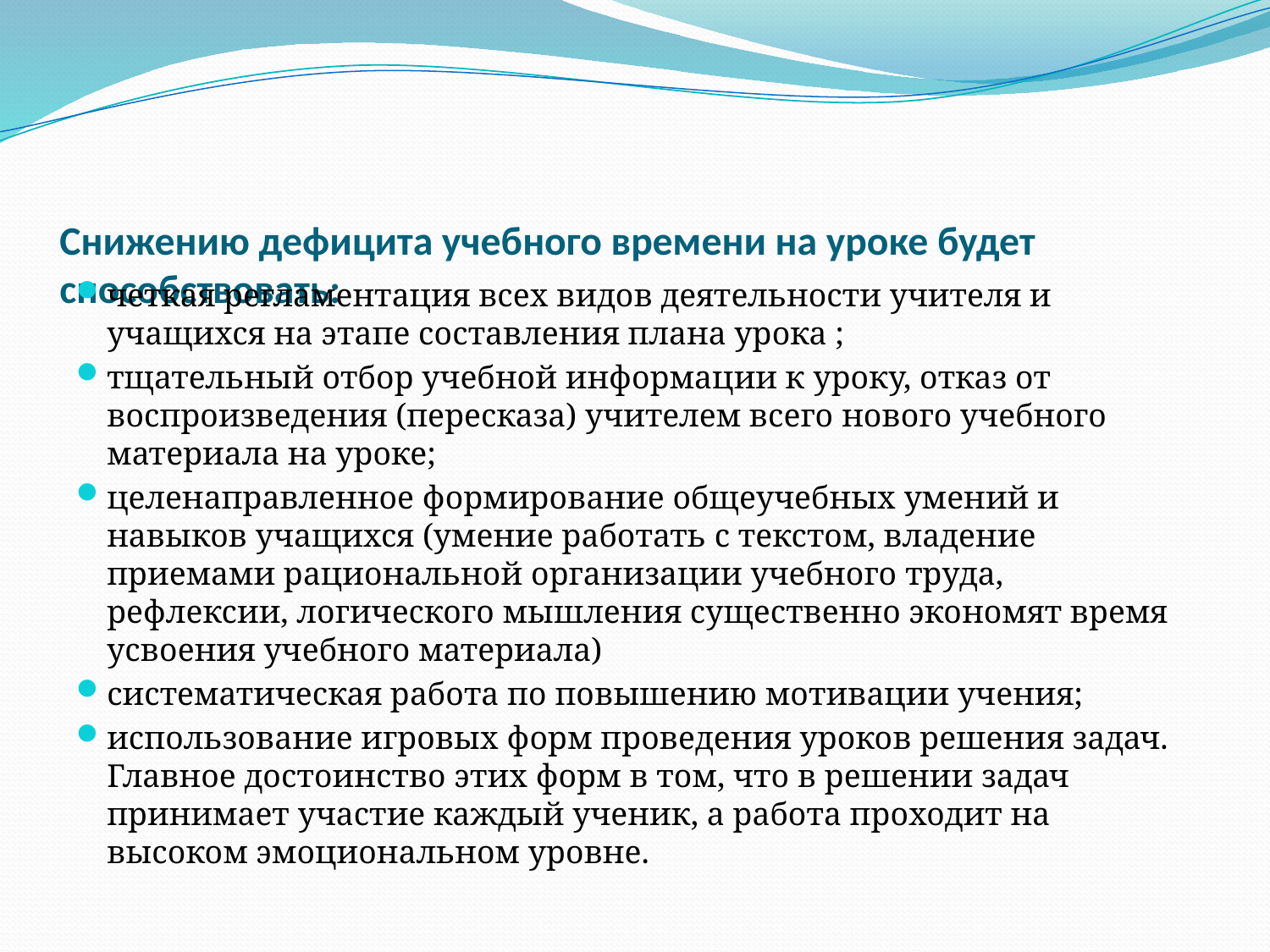

# Снижению дефицита учебного времени на уроке будет способствовать:
четкая регламентация всех видов деятельности учителя и учащихся на этапе составления плана урока ;
тщательный отбор учебной информации к уроку, отказ от воспроизведения (пересказа) учителем всего нового учебного материала на уроке;
целенаправленное формирование общеучебных умений и навыков учащихся (умение работать с текстом, владение приемами рациональной организации учебного труда, рефлексии, логического мышления существенно экономят время усвоения учебного материала)
систематическая работа по повышению мотивации учения;
использование игровых форм проведения уроков решения задач. Главное достоинство этих форм в том, что в решении задач принимает участие каждый ученик, а работа проходит на высоком эмоциональном уровне.